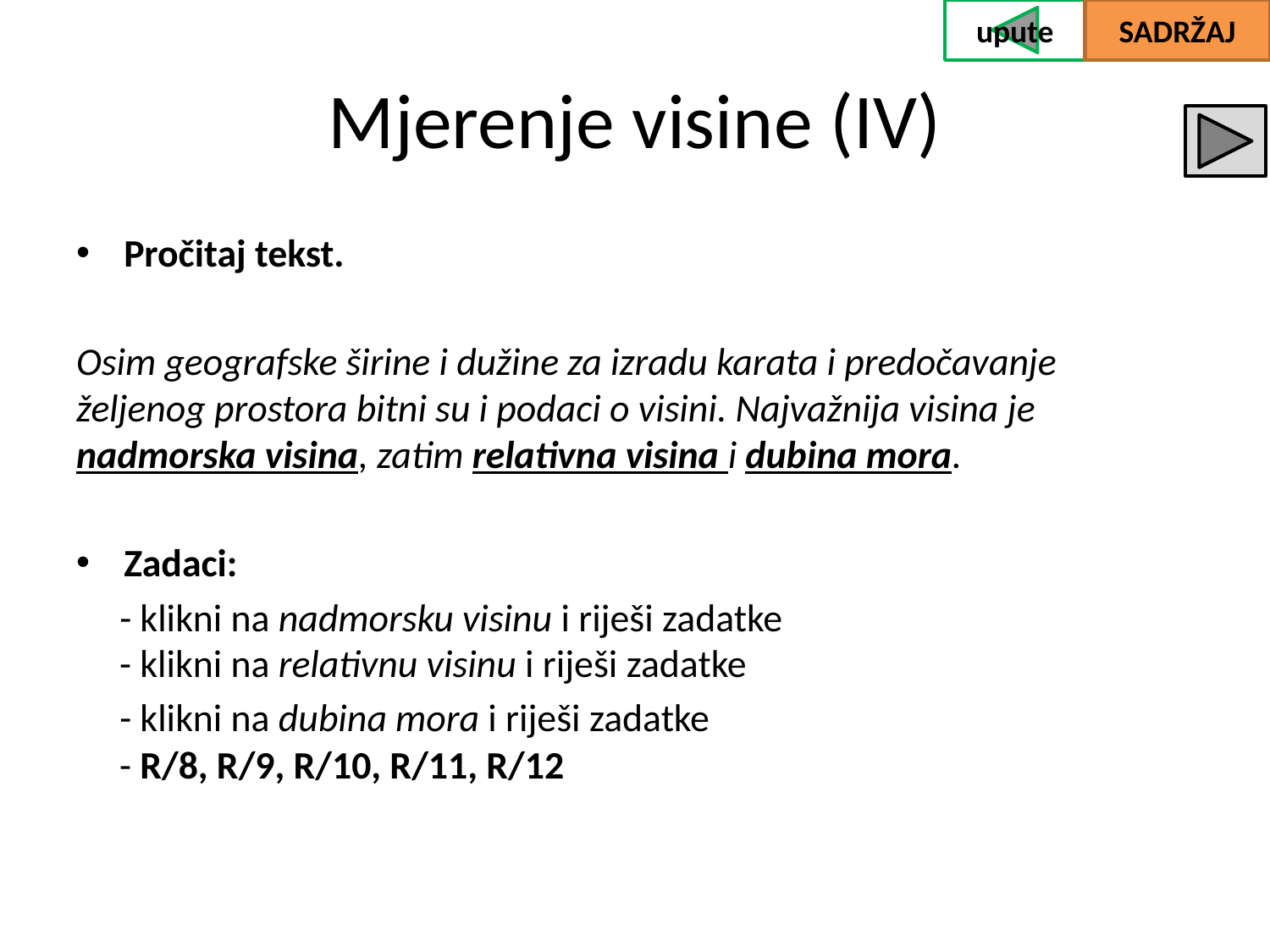

upute
SADRŽAJ
# Mjerenje visine (IV)

Pročitaj tekst.

Osim geografske širine i dužine za izradu karata i predočavanje željenog prostora bitni su i podaci o visini. Najvažnija visina je nadmorska visina, zatim relativna visina i dubina mora.

Zadaci:
     - klikni na nadmorsku visinu i riješi zadatke
     - klikni na relativnu visinu i riješi zadatke
     - klikni na dubina mora i riješi zadatke
     - R/8, R/9, R/10, R/11, R/12